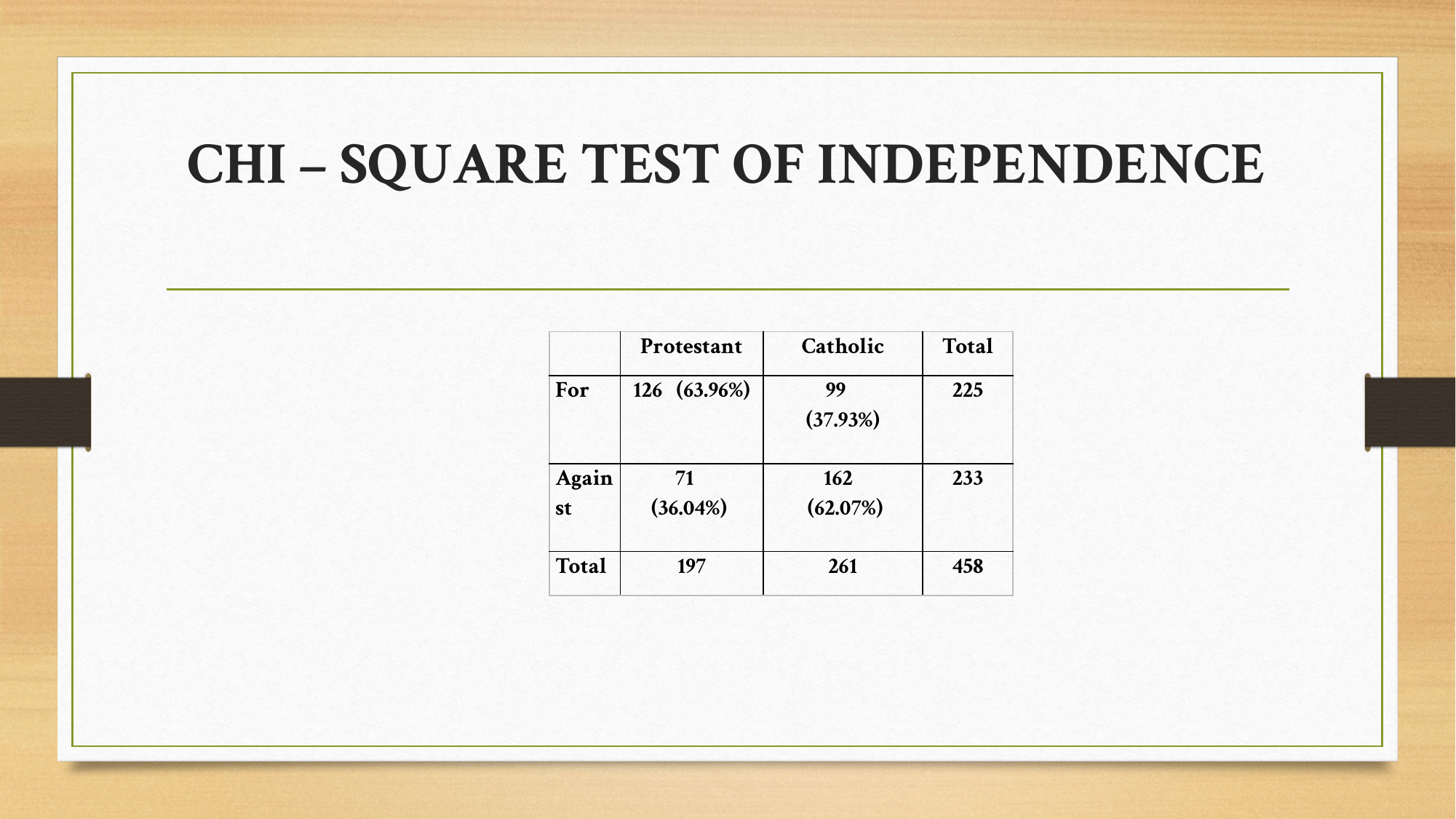

# CHI – SQUARE TEST OF INDEPENDENCE
|  | Protestant | Catholic | Total |
| --- | --- | --- | --- |
| For | 126 (63.96%) | 99 (37.93%) | 225 |
| Against | 71 (36.04%) | 162 (62.07%) | 233 |
| Total | 197 | 261 | 458 |